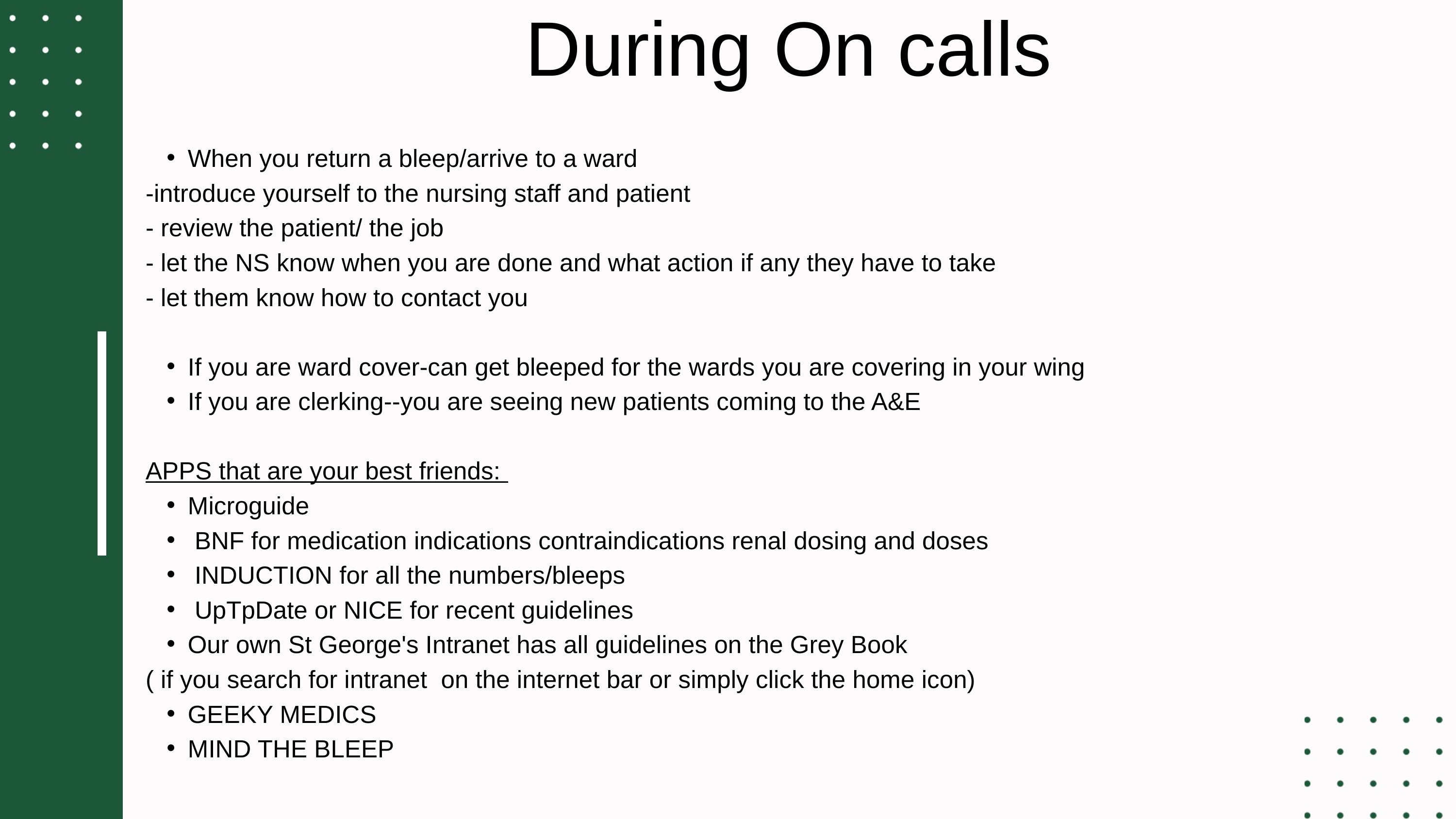

During On calls
When you return a bleep/arrive to a ward
-introduce yourself to the nursing staff and patient
- review the patient/ the job
- let the NS know when you are done and what action if any they have to take
- let them know how to contact you

If you are ward cover-can get bleeped for the wards you are covering in your wing
If you are clerking--you are seeing new patients coming to the A&E

APPS that are your best friends:
Microguide
 BNF for medication indications contraindications renal dosing and doses
 INDUCTION for all the numbers/bleeps
 UpTpDate or NICE for recent guidelines
Our own St George's Intranet has all guidelines on the Grey Book
( if you search for intranet  on the internet bar or simply click the home icon)
GEEKY MEDICS
MIND THE BLEEP